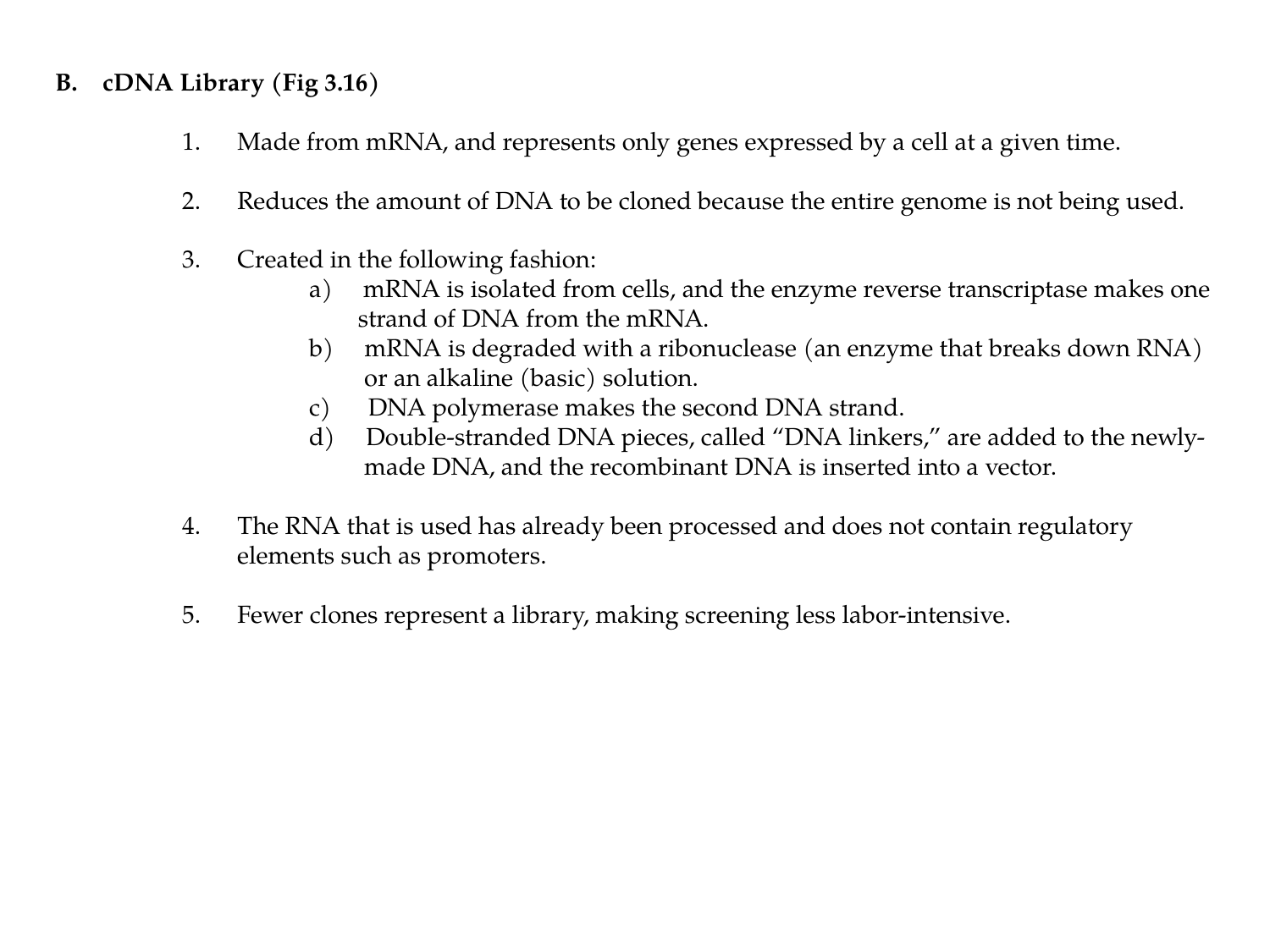

cDNA Library (Fig 3.16)

	1.      Made from mRNA, and represents only genes expressed by a cell at a given time.

	2.      Reduces the amount of DNA to be cloned because the entire genome is not being used.

	3.      Created in the following fashion:
		a)     mRNA is isolated from cells, and the enzyme reverse transcriptase makes one 		        strand of DNA from the mRNA.
		b)     mRNA is degraded with a ribonuclease (an enzyme that breaks down RNA) 		         or an alkaline (basic) solution.
		c)      DNA polymerase makes the second DNA strand.
		d)     Double-stranded DNA pieces, called “DNA linkers,” are added to the newly-		         made DNA, and the recombinant DNA is inserted into a vector.

	4.      The RNA that is used has already been processed and does not contain regulatory 		         elements such as promoters.

	5.      Fewer clones represent a library, making screening less labor-intensive.